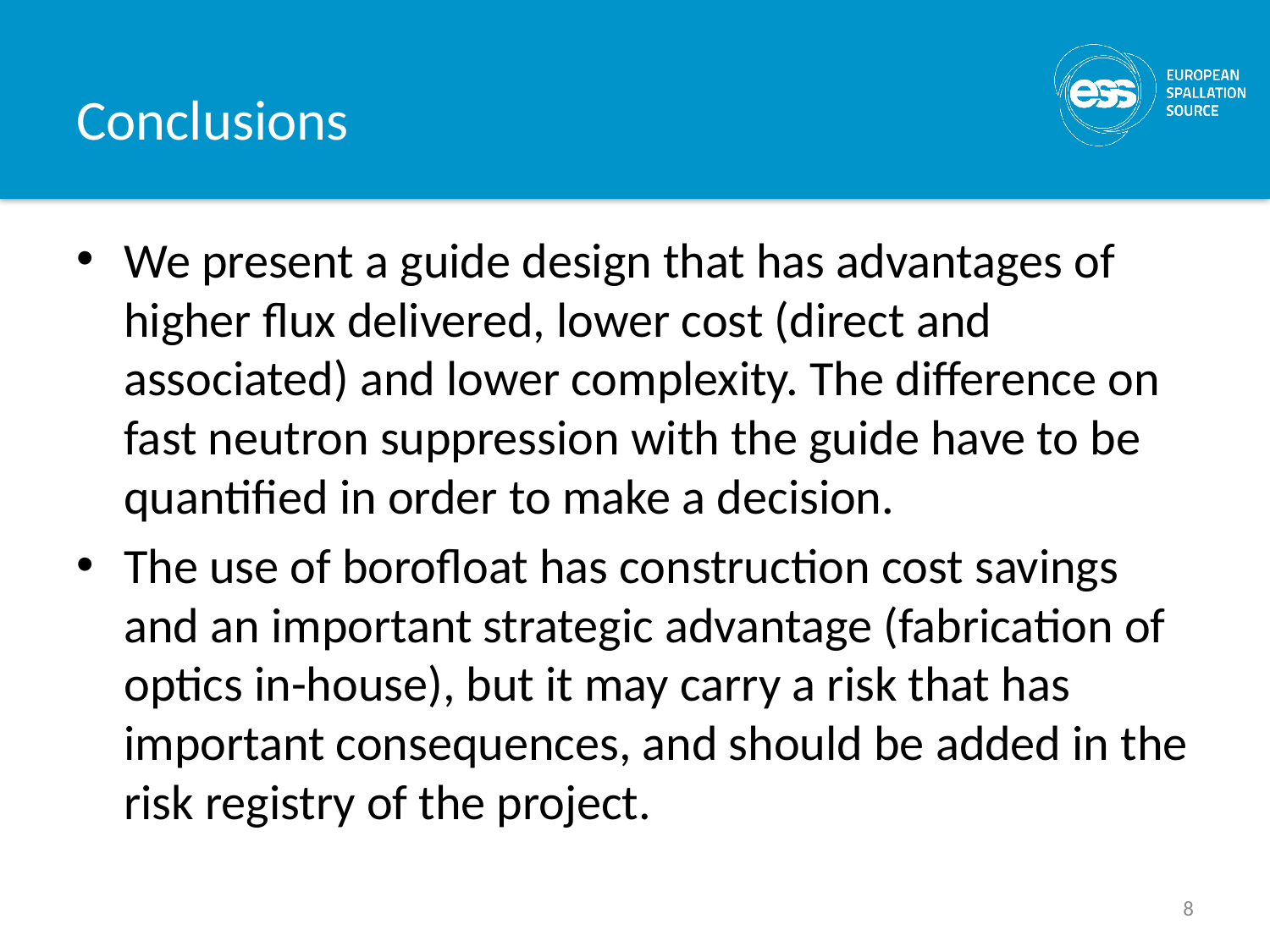

# Conclusions
We present a guide design that has advantages of higher flux delivered, lower cost (direct and associated) and lower complexity. The difference on fast neutron suppression with the guide have to be quantified in order to make a decision.
The use of borofloat has construction cost savings and an important strategic advantage (fabrication of optics in-house), but it may carry a risk that has important consequences, and should be added in the risk registry of the project.

8